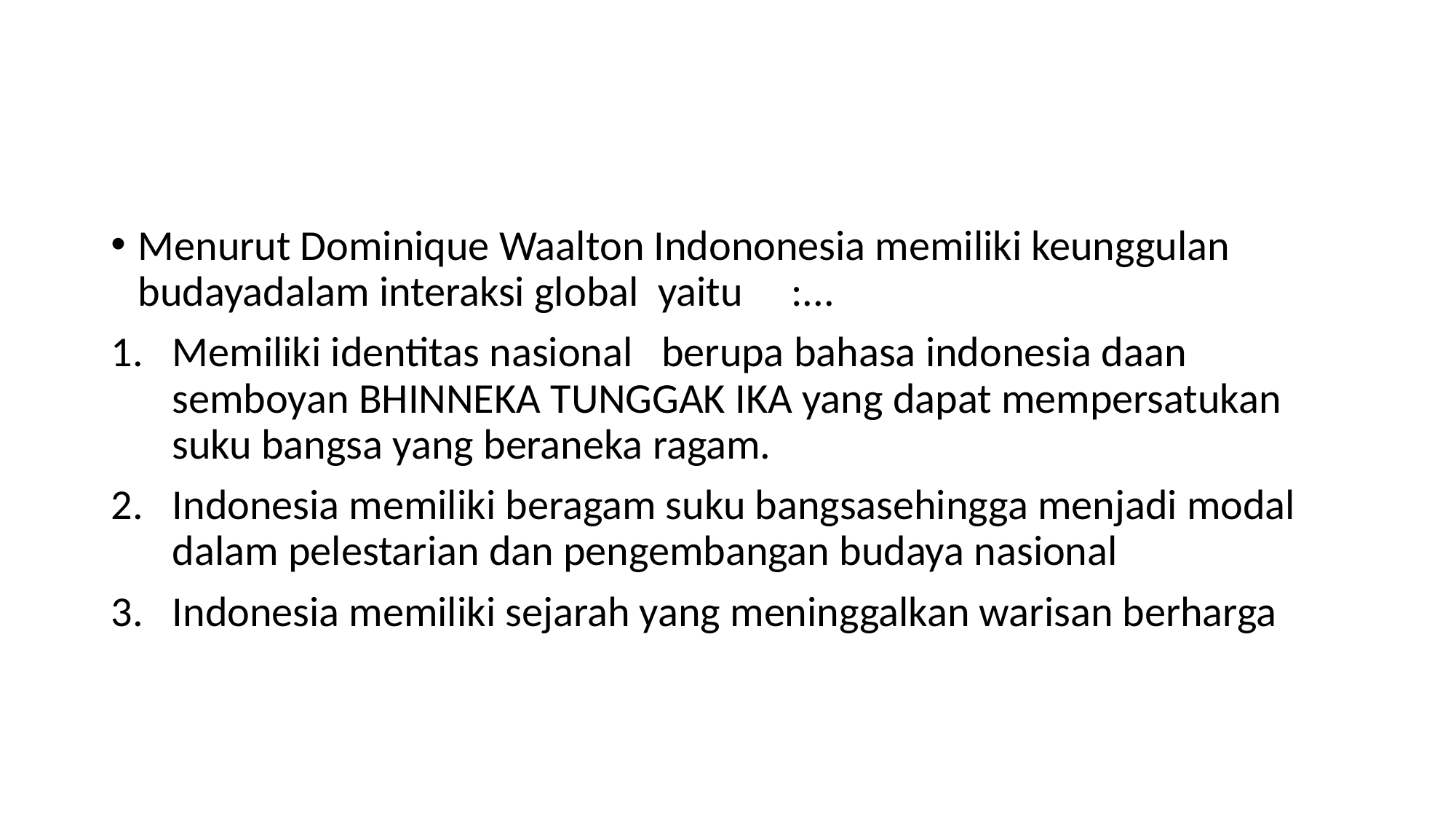

#
Menurut Dominique Waalton Indononesia memiliki keunggulan budayadalam interaksi global  yaitu     :...
Memiliki identitas nasional   berupa bahasa indonesia daan semboyan BHINNEKA TUNGGAK IKA yang dapat mempersatukan suku bangsa yang beraneka ragam.
Indonesia memiliki beragam suku bangsasehingga menjadi modal  dalam pelestarian dan pengembangan budaya nasional
Indonesia memiliki sejarah yang meninggalkan warisan berharga